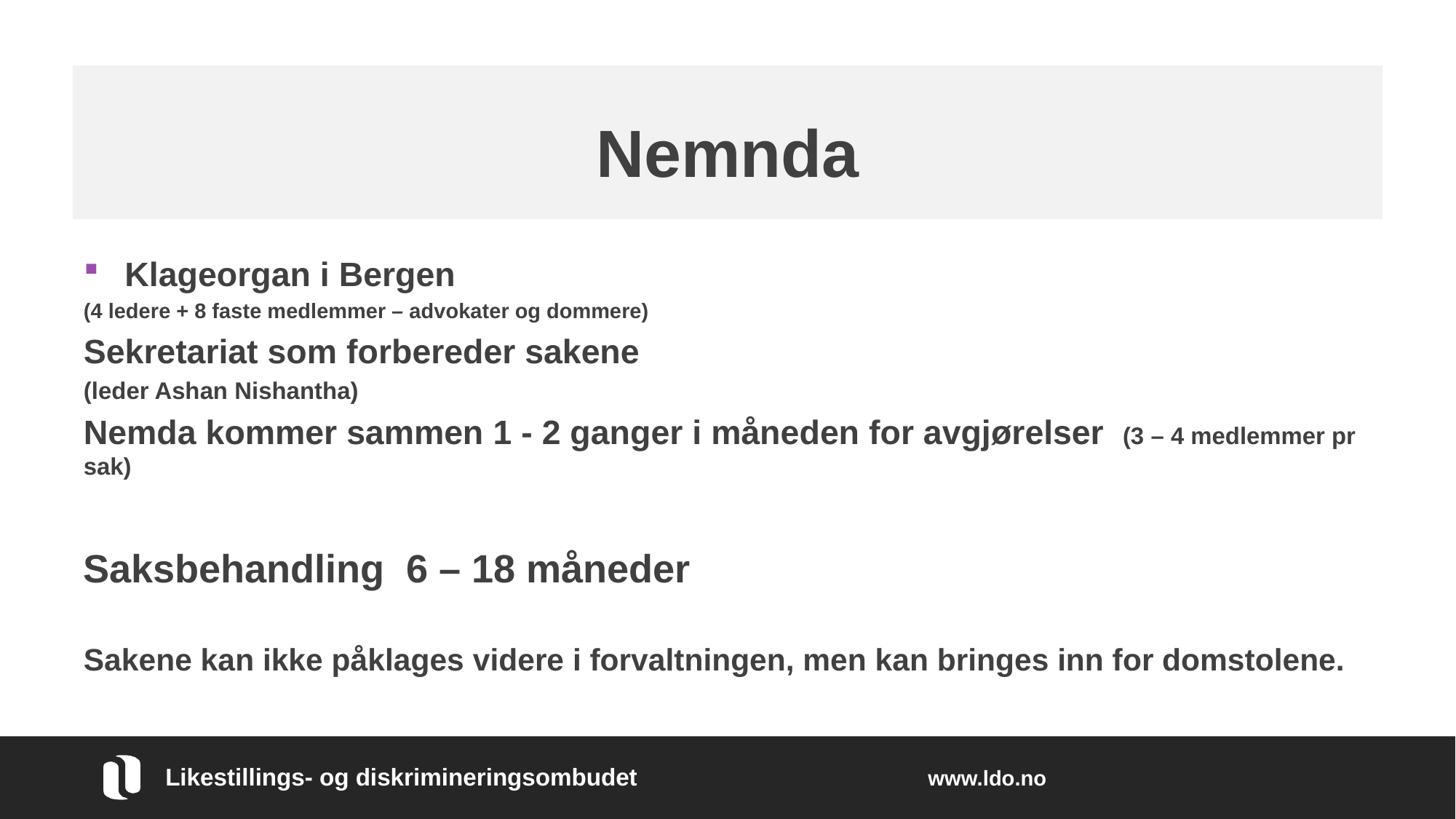

# Nemnda
Klageorgan i Bergen
(4 ledere + 8 faste medlemmer – advokater og dommere)
Sekretariat som forbereder sakene
(leder Ashan Nishantha)
Nemda kommer sammen 1 - 2 ganger i måneden for avgjørelser  (3 – 4 medlemmer pr sak)

Saksbehandling  6 – 18 måneder

Sakene kan ikke påklages videre i forvaltningen, men kan bringes inn for domstolene.